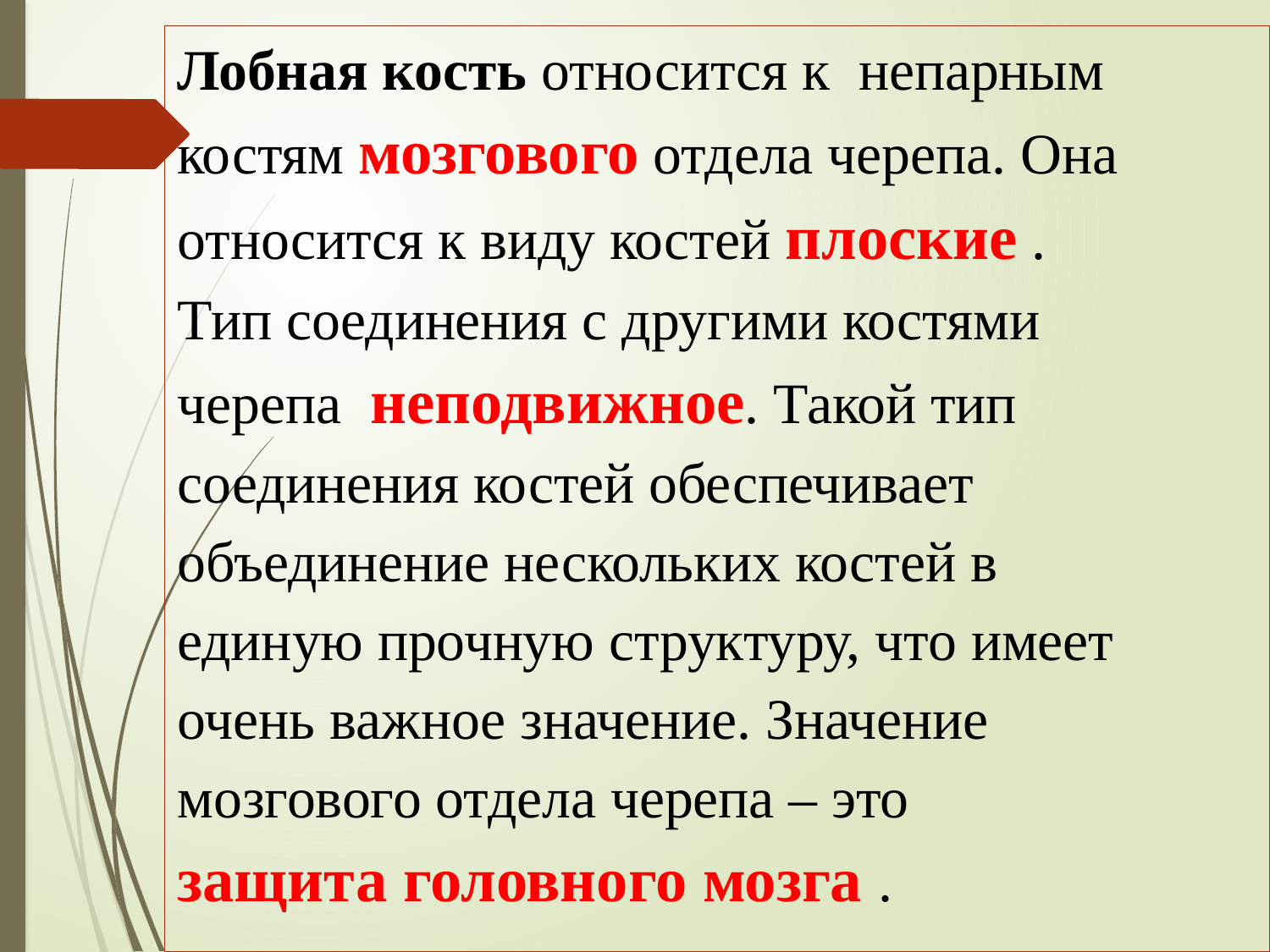

Лобная кость относится к  непарным
костям мозгового отдела черепа. Она
относится к виду костей плоские .
Тип соединения с другими костями
черепа  неподвижное. Такой тип
соединения костей обеспечивает
объединение нескольких костей в
единую прочную структуру, что имеет
очень важное значение. Значение
мозгового отдела черепа – это
защита головного мозга .